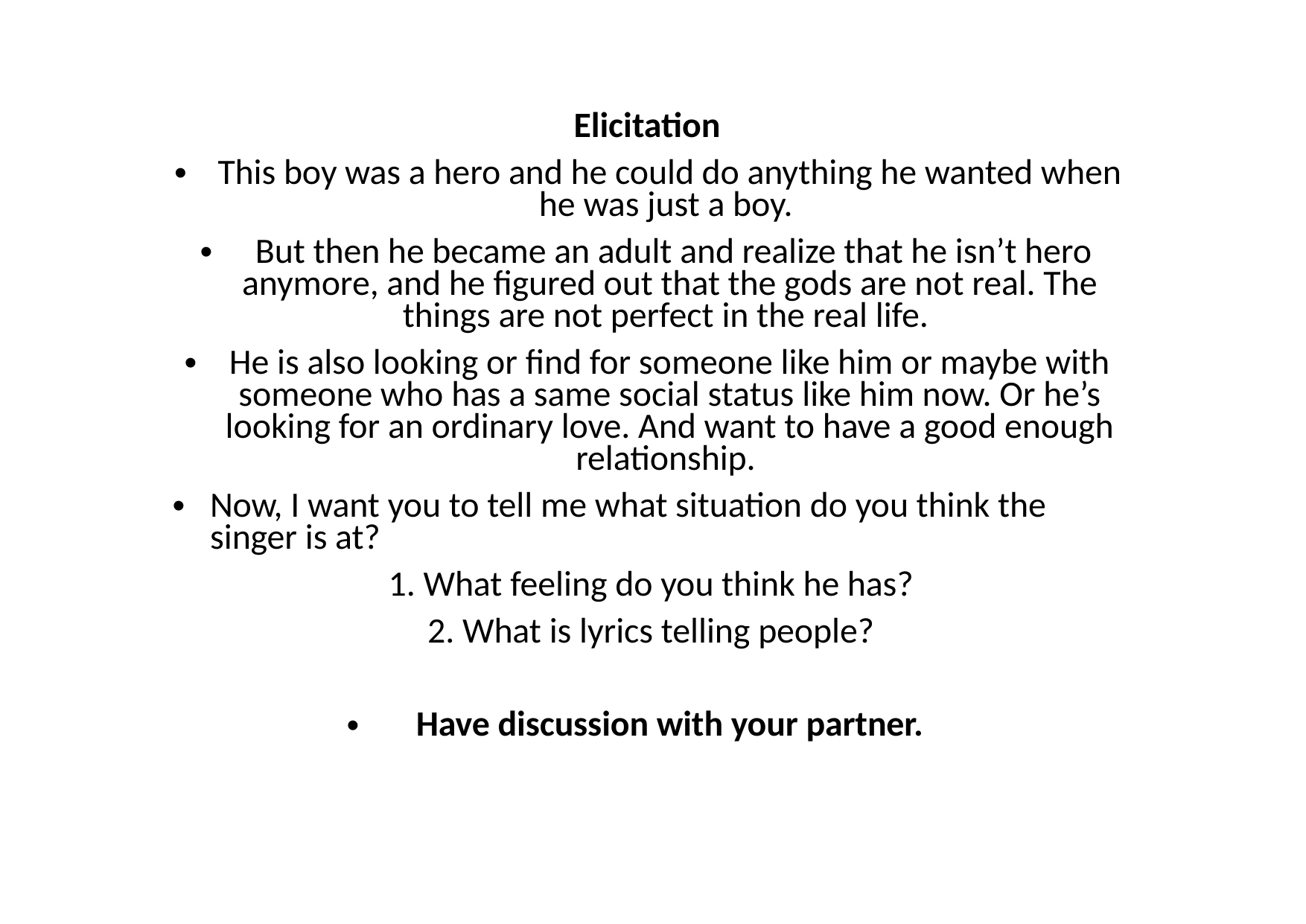

Elicitation
This boy was a hero and he could do anything he wanted when he was just a boy.
 But then he became an adult and realize that he isn’t hero anymore, and he figured out that the gods are not real. The things are not perfect in the real life.
He is also looking or find for someone like him or maybe with someone who has a same social status like him now. Or he’s looking for an ordinary love. And want to have a good enough relationship.
Now, I want you to tell me what situation do you think the singer is at?
1. What feeling do you think he has?
2. What is lyrics telling people?

Have discussion with your partner.